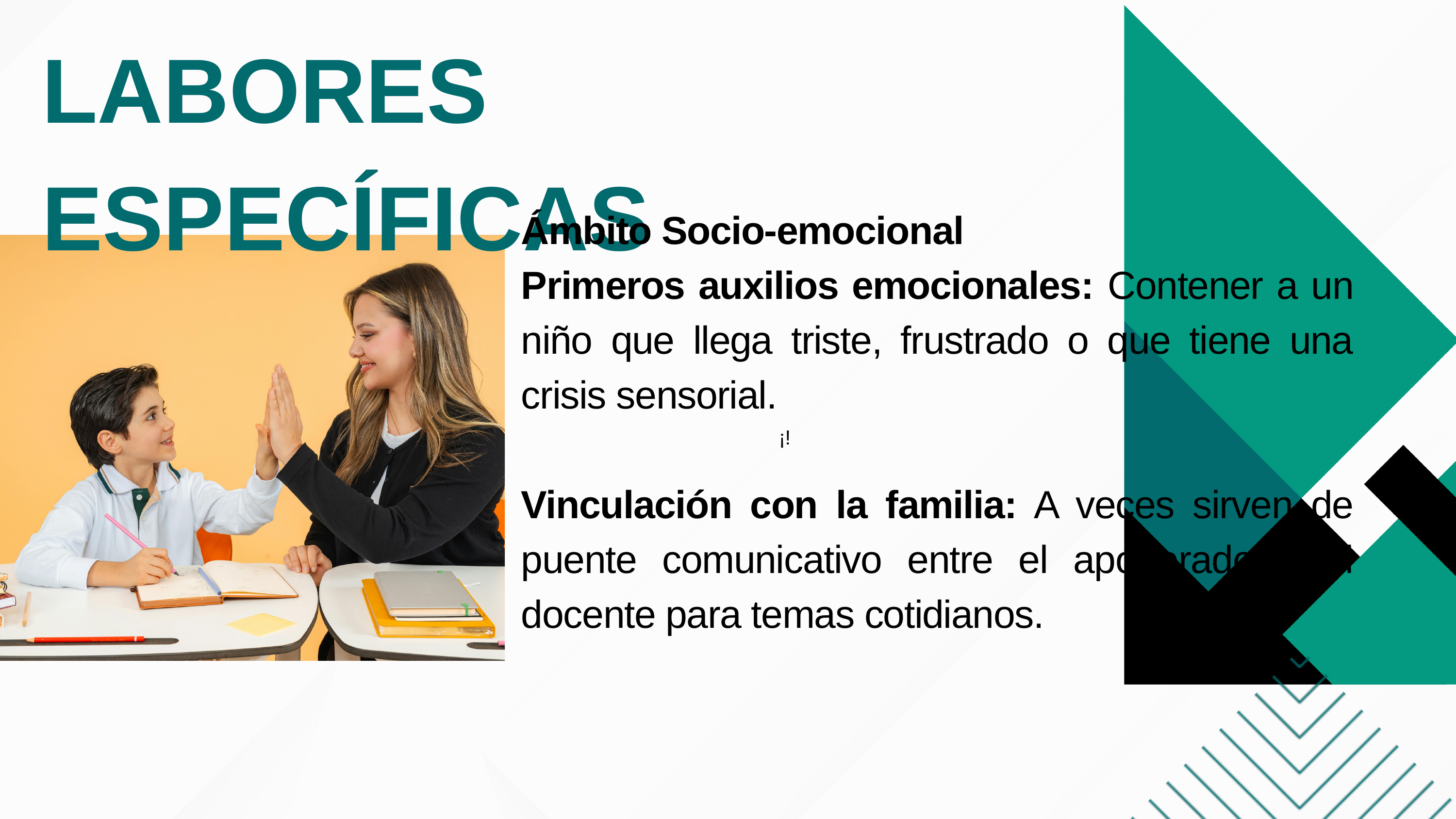

LABORES ESPECÍFICAS
Ámbito Socio-emocional
Primeros auxilios emocionales: Contener a un niño que llega triste, frustrado o que tiene una crisis sensorial.

Vinculación con la familia: A veces sirven de puente comunicativo entre el apoderado y el docente para temas cotidianos.

¡!